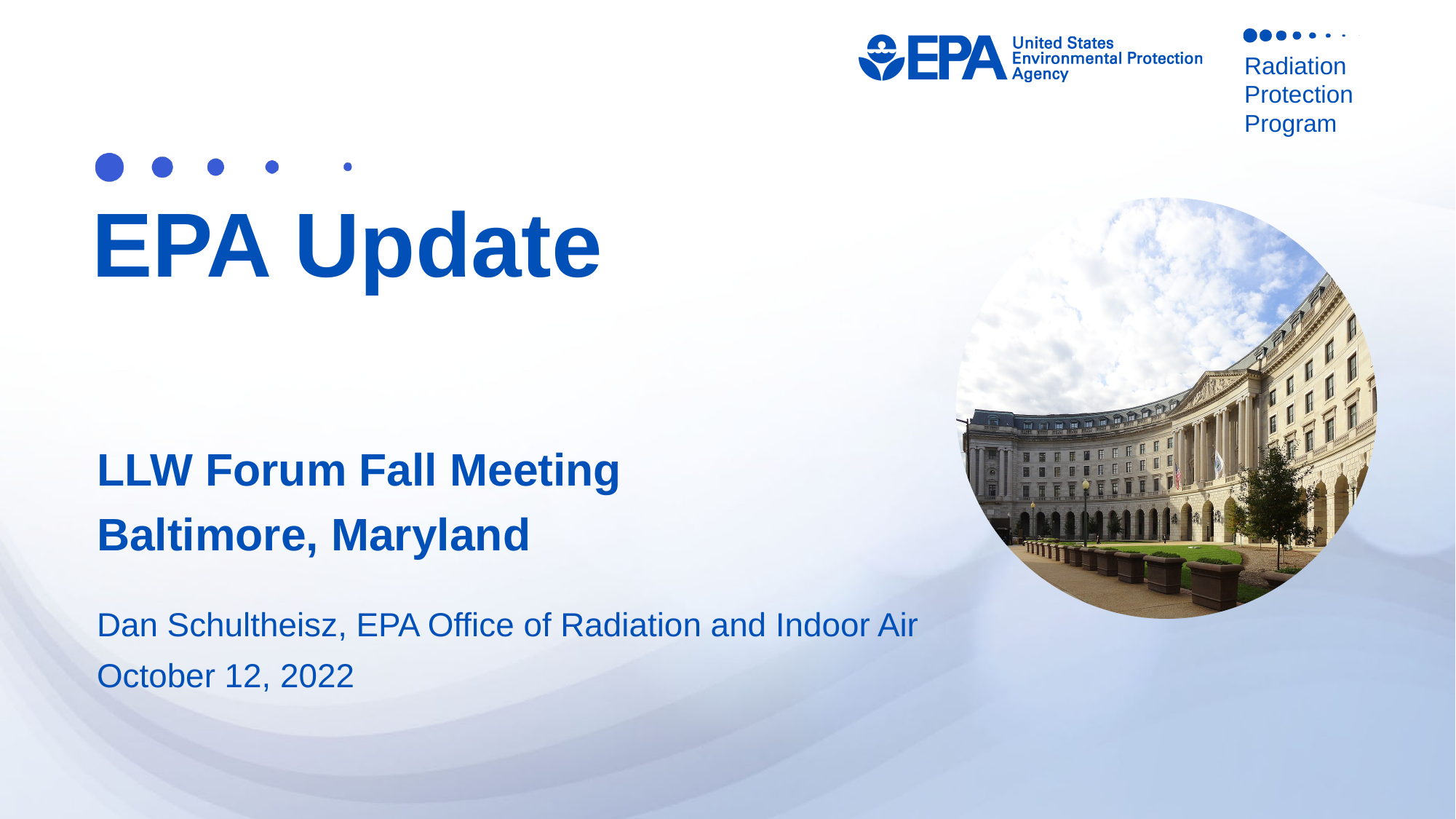

# EPA Update

LLW Forum Fall Meeting
Baltimore, Maryland
Dan Schultheisz, EPA Office of Radiation and Indoor Air
October 12, 2022